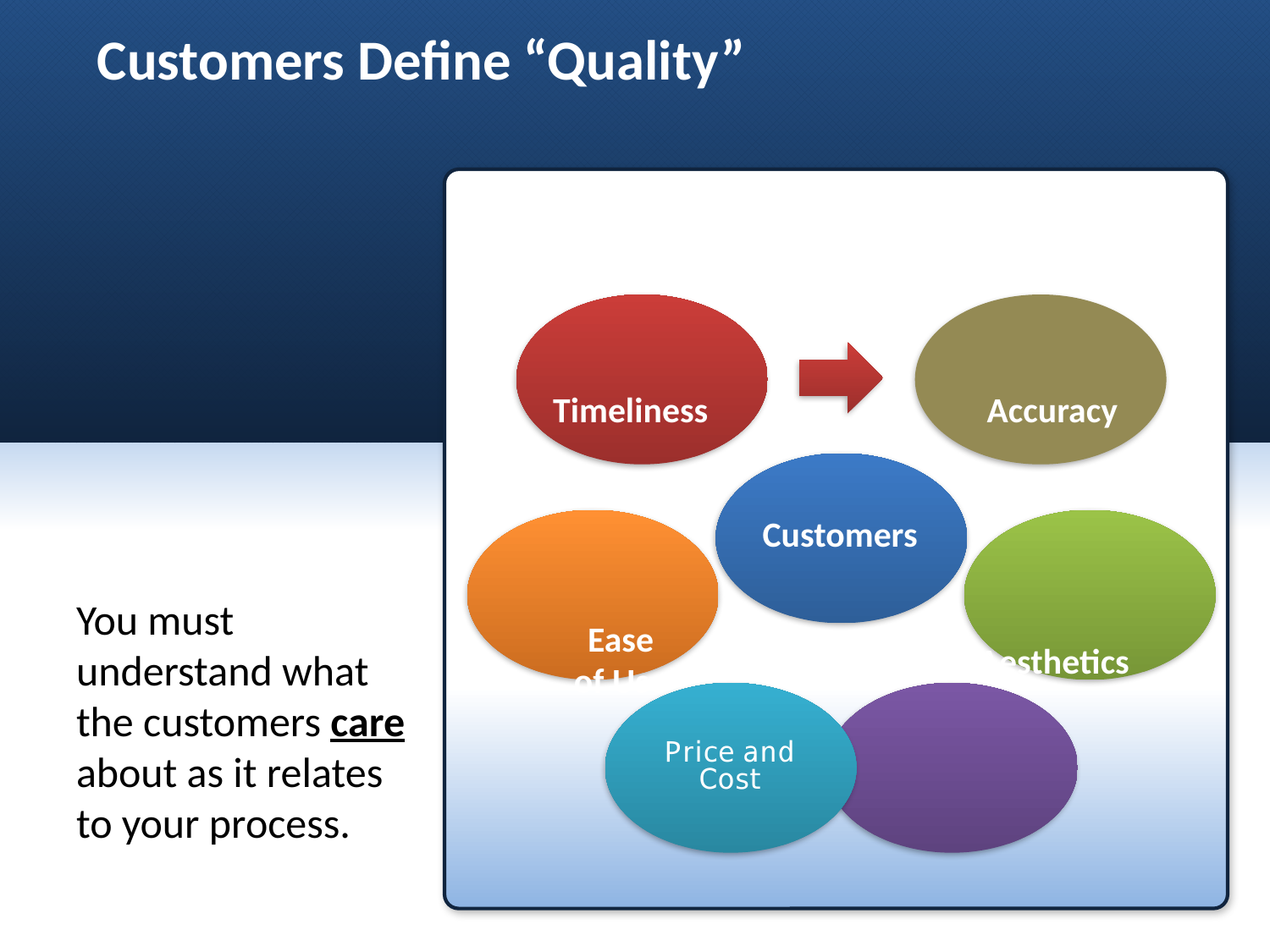

# Customers Define “Quality”
Price and Cost
Flexibility and Options

Timeliness

Accuracy
Customers
You must understand what  the customers care about as it relates to your process.

Ease
of Use

Aesthetics